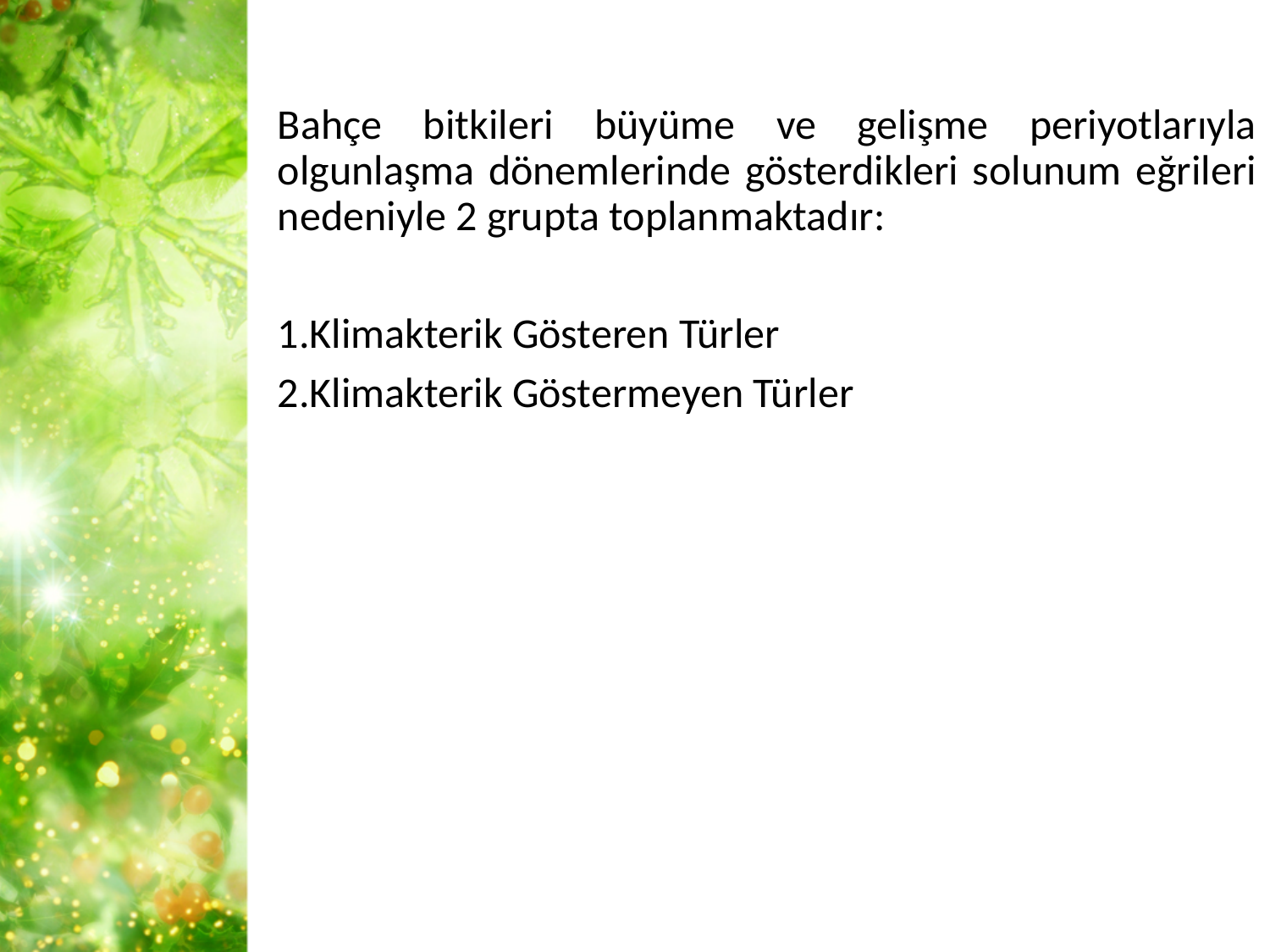

Bahçe bitkileri büyüme ve gelişme periyotlarıyla olgunlaşma dönemlerinde gösterdikleri solunum eğrileri nedeniyle 2 grupta toplanmaktadır:

1.Klimakterik Gösteren Türler
2.Klimakterik Göstermeyen Türler